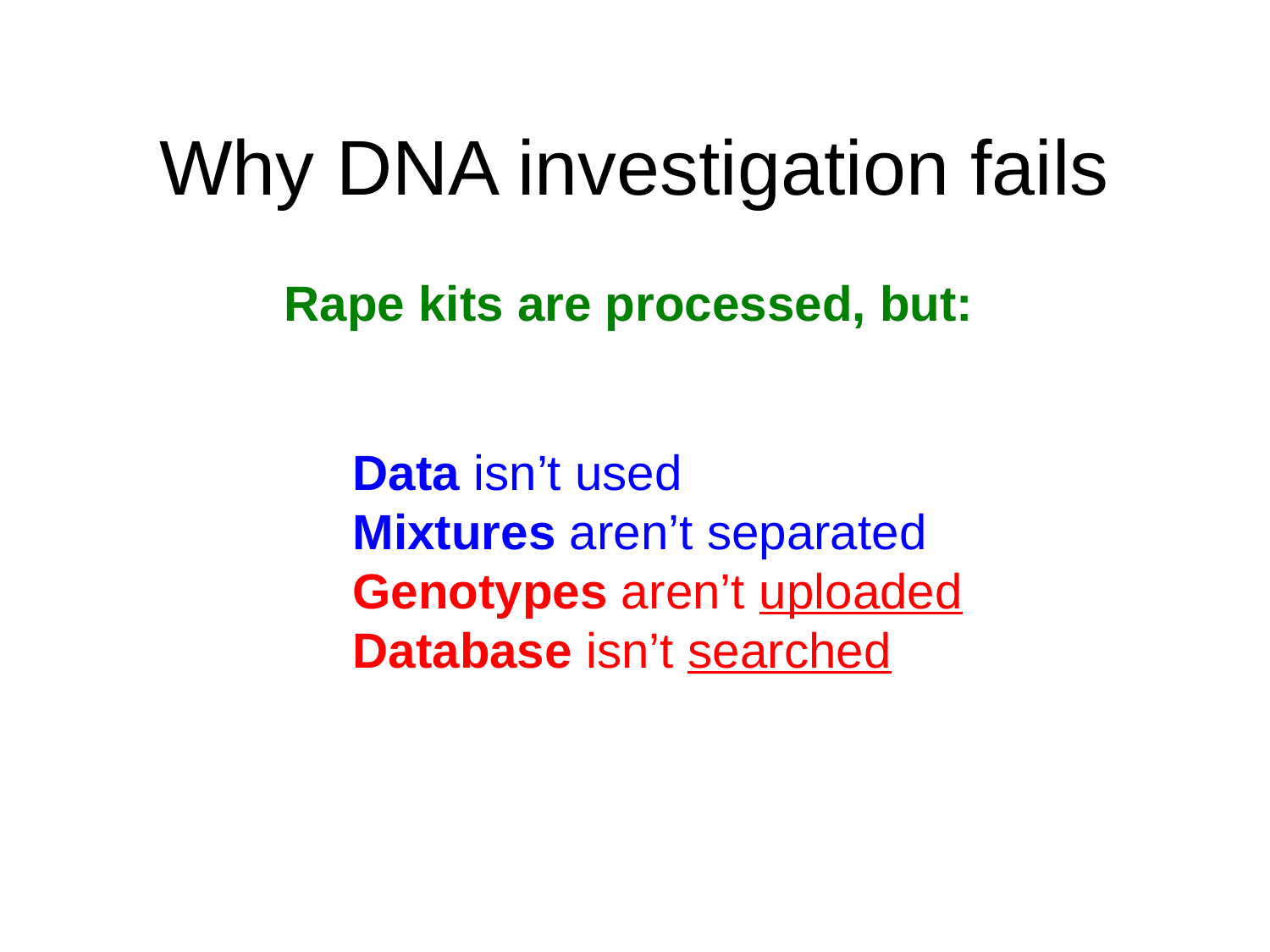

# Why DNA investigation fails
Rape kits are processed, but:
Data isn’t used
Mixtures aren’t separated
Genotypes aren’t uploaded
Database isn’t searched